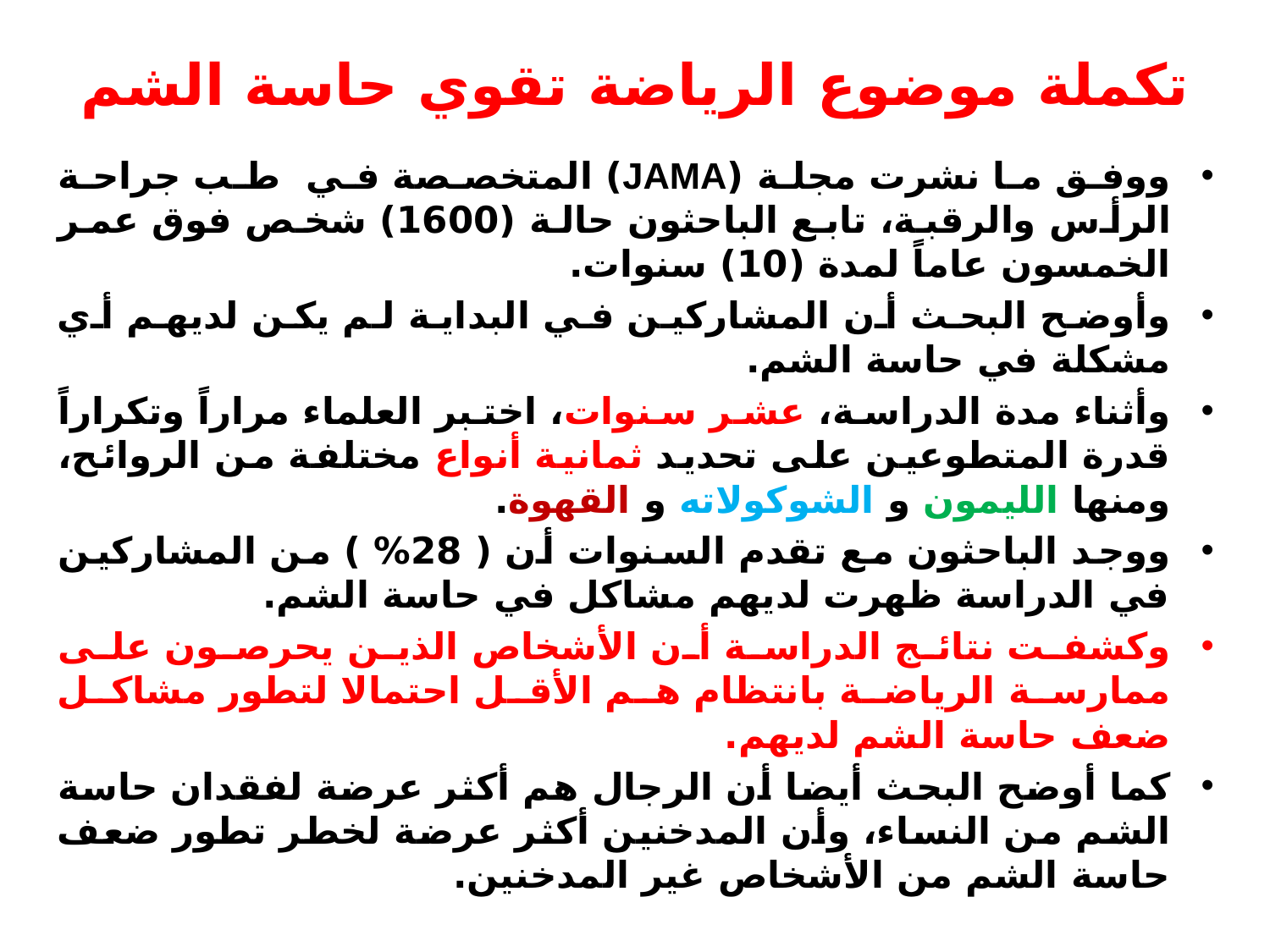

# تكملة موضوع الرياضة تقوي حاسة الشم
ووفق ما نشرت مجلة (JAMA) المتخصصة في  طب جراحة الرأس والرقبة، تابع الباحثون حالة (1600) شخص فوق عمر الخمسون عاماً لمدة (10) سنوات.
وأوضح البحث أن المشاركين في البداية لم يكن لديهم أي مشكلة في حاسة الشم.
وأثناء مدة الدراسة، عشر سنوات، اختبر العلماء مراراً وتكراراً قدرة المتطوعين على تحديد ثمانية أنواع مختلفة من الروائح، ومنها الليمون و الشوكولاته و القهوة.
ووجد الباحثون مع تقدم السنوات أن ( 28% ) من المشاركين في الدراسة ظهرت لديهم مشاكل في حاسة الشم.
وكشفت نتائج الدراسة أن الأشخاص الذين يحرصون على ممارسة الرياضة بانتظام هم الأقل احتمالا لتطور مشاكل ضعف حاسة الشم لديهم.
كما أوضح البحث أيضا أن الرجال هم أكثر عرضة لفقدان حاسة الشم من النساء، وأن المدخنين أكثر عرضة لخطر تطور ضعف حاسة الشم من الأشخاص غير المدخنين.